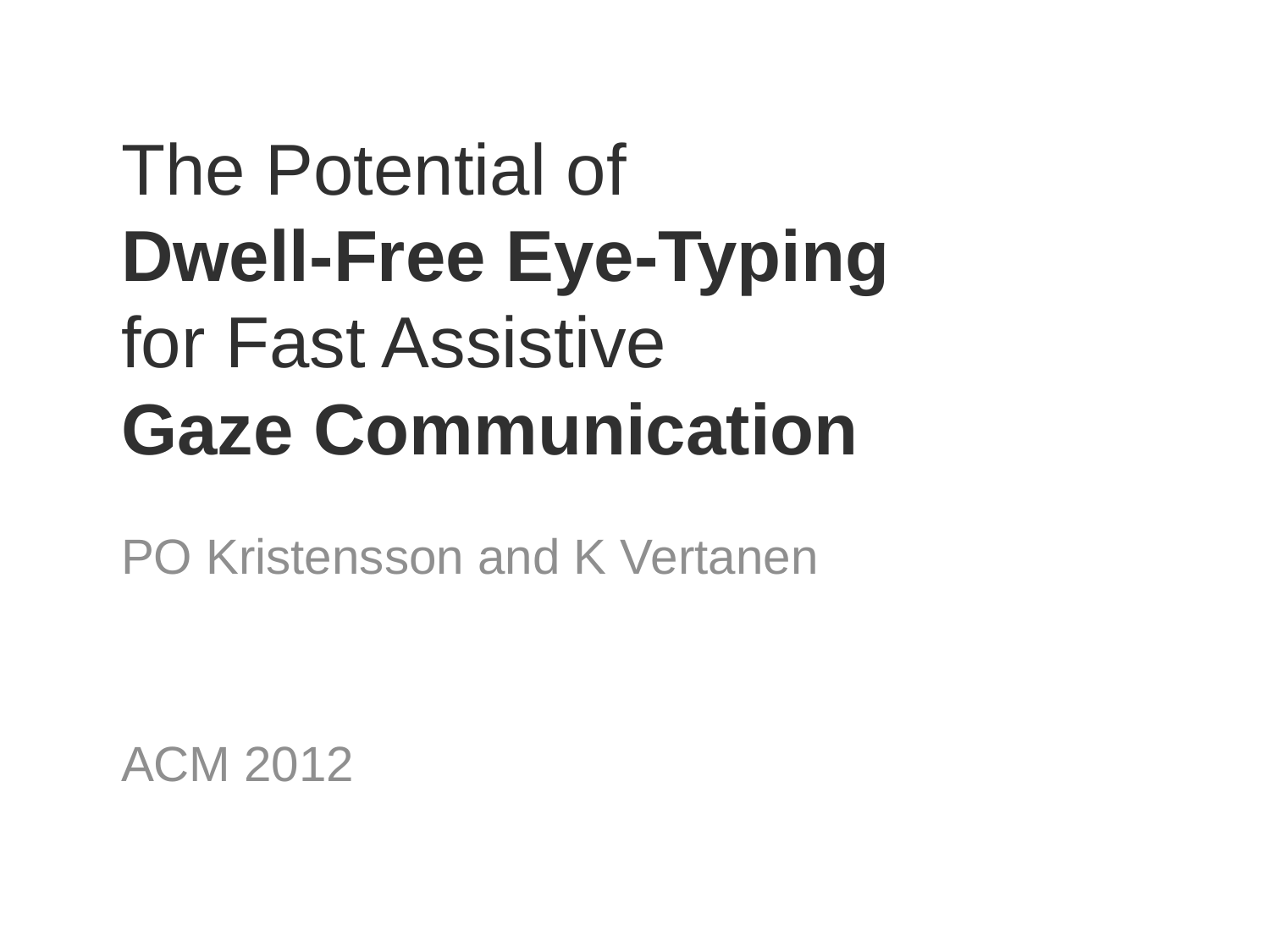

# The Potential of Dwell-Free Eye-Typing for Fast Assistive Gaze Communication
PO Kristensson and K Vertanen

ACM 2012